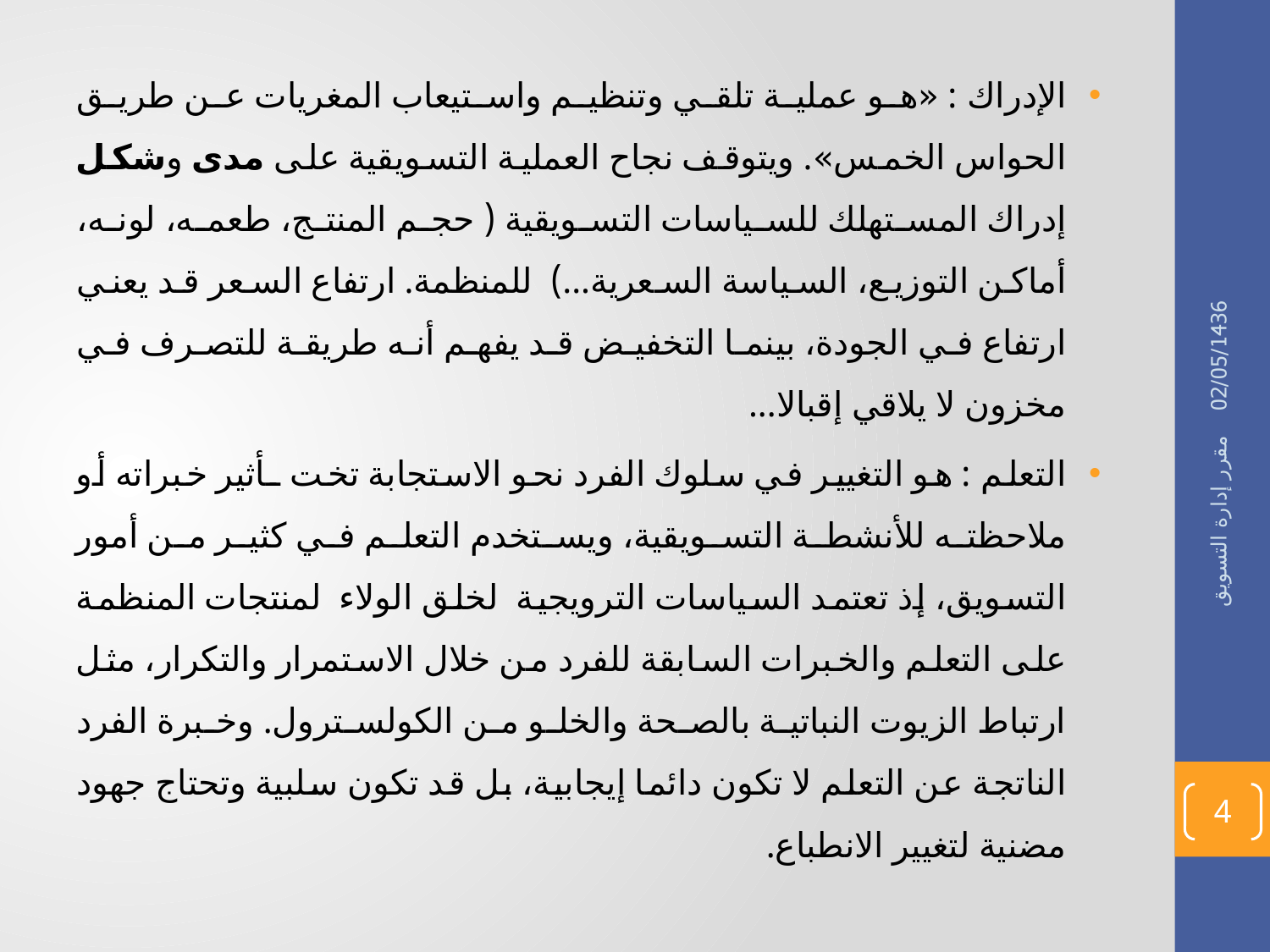

الإدراك : «هو عملية تلقي وتنظيم واستيعاب المغريات عن طريق الحواس الخمس». ويتوقف نجاح العملية التسويقية على مدى وشكل إدراك المستهلك للسياسات التسويقية ( حجم المنتج، طعمه، لونه، أماكن التوزيع، السياسة السعرية...)  للمنظمة. ارتفاع السعر قد يعني ارتفاع في الجودة، بينما التخفيض قد يفهم أنه طريقة للتصرف في مخزون لا يلاقي إقبالا...
التعلم : هو التغيير في سلوك الفرد نحو الاستجابة تخت ـأثير خبراته أو ملاحظته للأنشطة التسويقية، ويستخدم التعلم في كثير من أمور التسويق، إذ تعتمد السياسات الترويجية  لخلق الولاء  لمنتجات المنظمة على التعلم والخبرات السابقة للفرد من خلال الاستمرار والتكرار، مثل ارتباط الزيوت النباتية بالصحة والخلو من الكولسترول. وخبرة الفرد الناتجة عن التعلم لا تكون دائما إيجابية، بل قد تكون سلبية وتحتاج جهود مضنية لتغيير الانطباع.

02/05/1436
مقرر إدارة التسويق
4